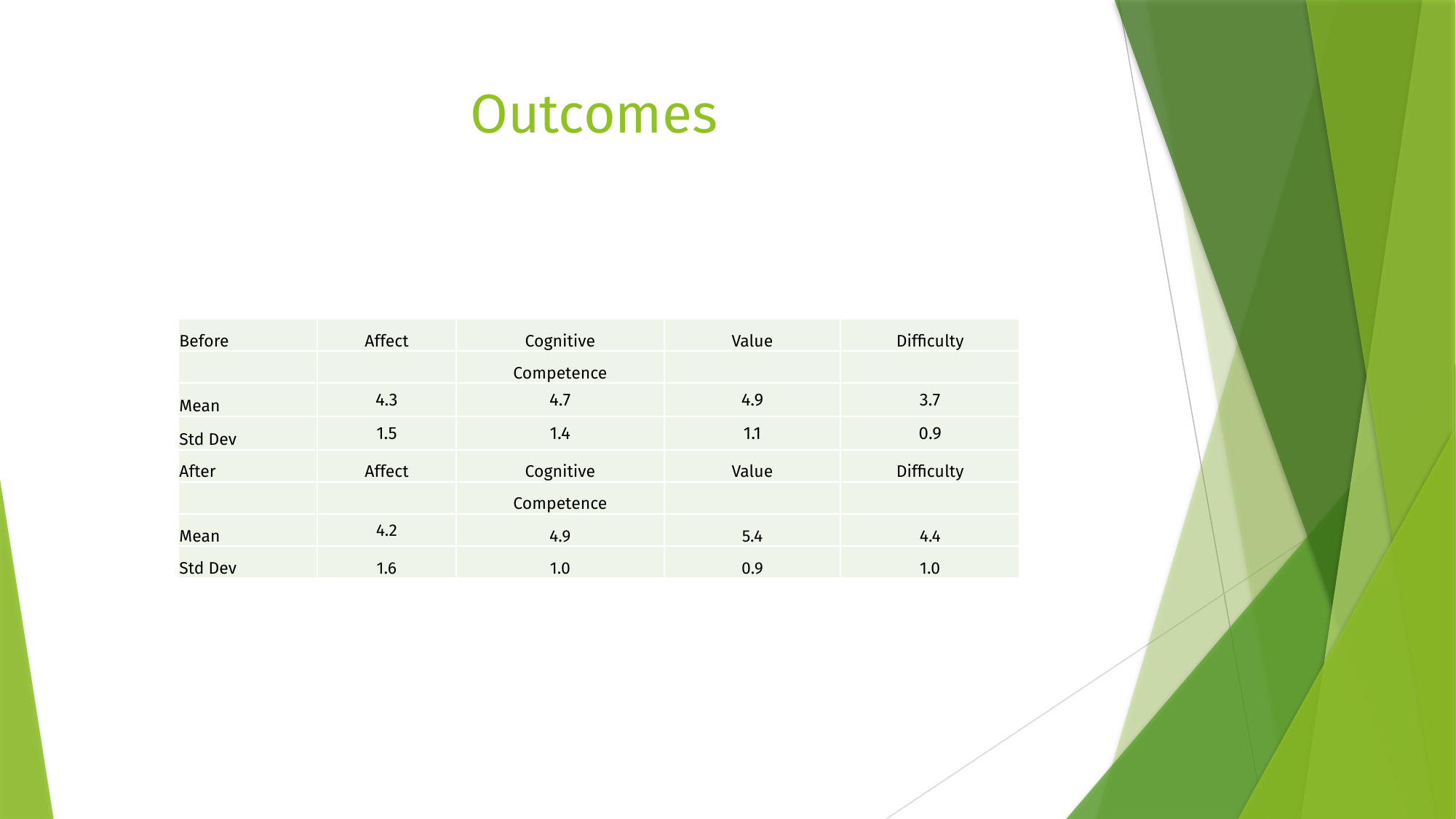

# Outcomes
| Before | Affect | Cognitive | Value | Difficulty |
| --- | --- | --- | --- | --- |
|  |  | Competence |  |  |
| Mean | 4.3 | 4.7 | 4.9 | 3.7 |
| Std Dev | 1.5 | 1.4 | 1.1 | 0.9 |
| After | Affect | Cognitive | Value | Difficulty |
|  |  | Competence |  |  |
| Mean | 4.2 | 4.9 | 5.4 | 4.4 |
| Std Dev | 1.6 | 1.0 | 0.9 | 1.0 |